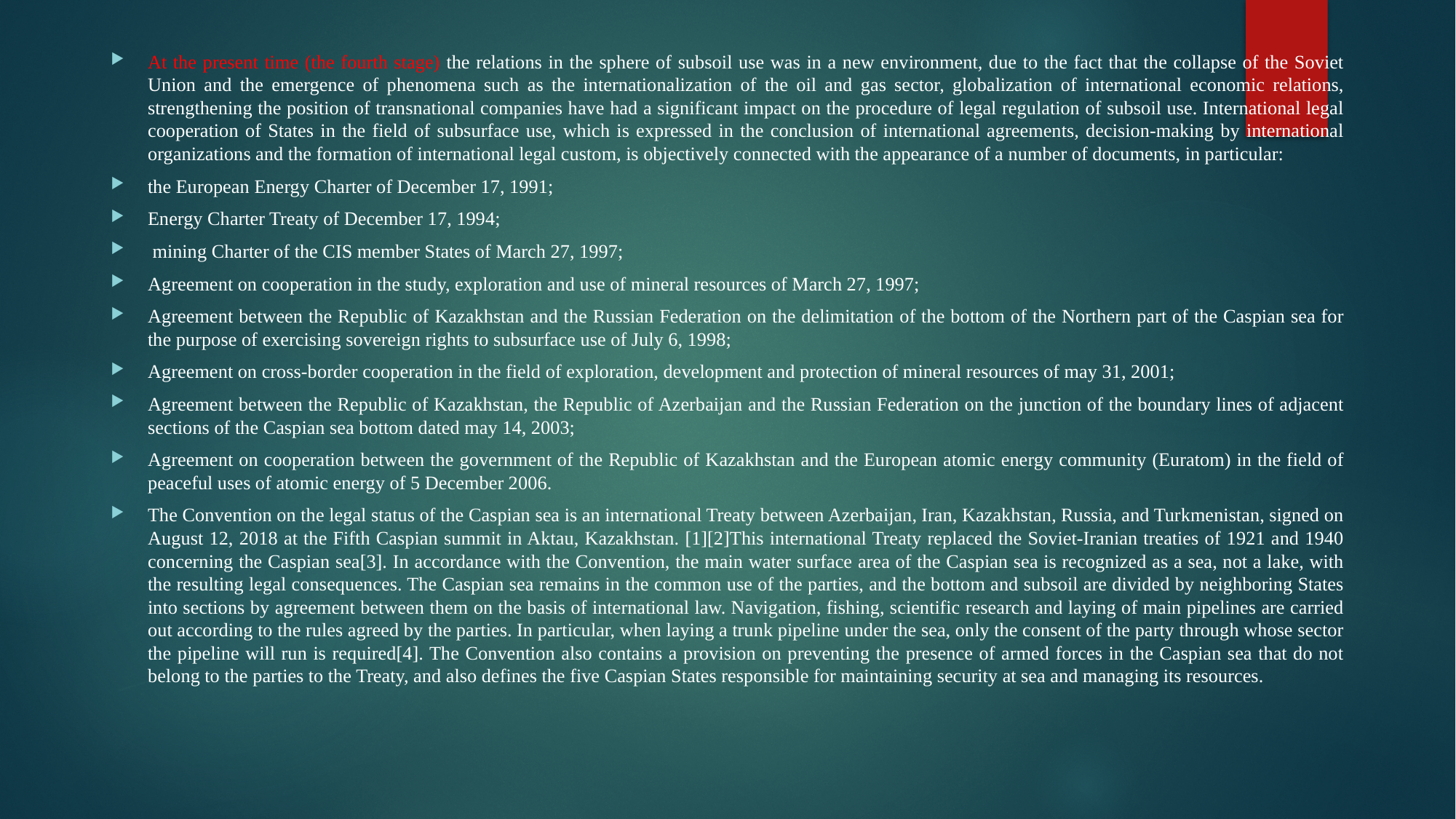

At the present time (the fourth stage) the relations in the sphere of subsoil use was in a new environment, due to the fact that the collapse of the Soviet Union and the emergence of phenomena such as the internationalization of the oil and gas sector, globalization of international economic relations, strengthening the position of transnational companies have had a significant impact on the procedure of legal regulation of subsoil use. International legal cooperation of States in the field of subsurface use, which is expressed in the conclusion of international agreements, decision-making by international organizations and the formation of international legal custom, is objectively connected with the appearance of a number of documents, in particular:
the European Energy Charter of December 17, 1991;
Energy Charter Treaty of December 17, 1994;
 mining Charter of the CIS member States of March 27, 1997;
Agreement on cooperation in the study, exploration and use of mineral resources of March 27, 1997;
Agreement between the Republic of Kazakhstan and the Russian Federation on the delimitation of the bottom of the Northern part of the Caspian sea for the purpose of exercising sovereign rights to subsurface use of July 6, 1998;
Agreement on cross-border cooperation in the field of exploration, development and protection of mineral resources of may 31, 2001;
Agreement between the Republic of Kazakhstan, the Republic of Azerbaijan and the Russian Federation on the junction of the boundary lines of adjacent sections of the Caspian sea bottom dated may 14, 2003;
Agreement on cooperation between the government of the Republic of Kazakhstan and the European atomic energy community (Euratom) in the field of peaceful uses of atomic energy of 5 December 2006.
The Convention on the legal status of the Caspian sea is an international Treaty between Azerbaijan, Iran, Kazakhstan, Russia, and Turkmenistan, signed on August 12, 2018 at the Fifth Caspian summit in Aktau, Kazakhstan. [1][2]This international Treaty replaced the Soviet-Iranian treaties of 1921 and 1940 concerning the Caspian sea[3]. In accordance with the Convention, the main water surface area of the Caspian sea is recognized as a sea, not a lake, with the resulting legal consequences. The Caspian sea remains in the common use of the parties, and the bottom and subsoil are divided by neighboring States into sections by agreement between them on the basis of international law. Navigation, fishing, scientific research and laying of main pipelines are carried out according to the rules agreed by the parties. In particular, when laying a trunk pipeline under the sea, only the consent of the party through whose sector the pipeline will run is required[4]. The Convention also contains a provision on preventing the presence of armed forces in the Caspian sea that do not belong to the parties to the Treaty, and also defines the five Caspian States responsible for maintaining security at sea and managing its resources.